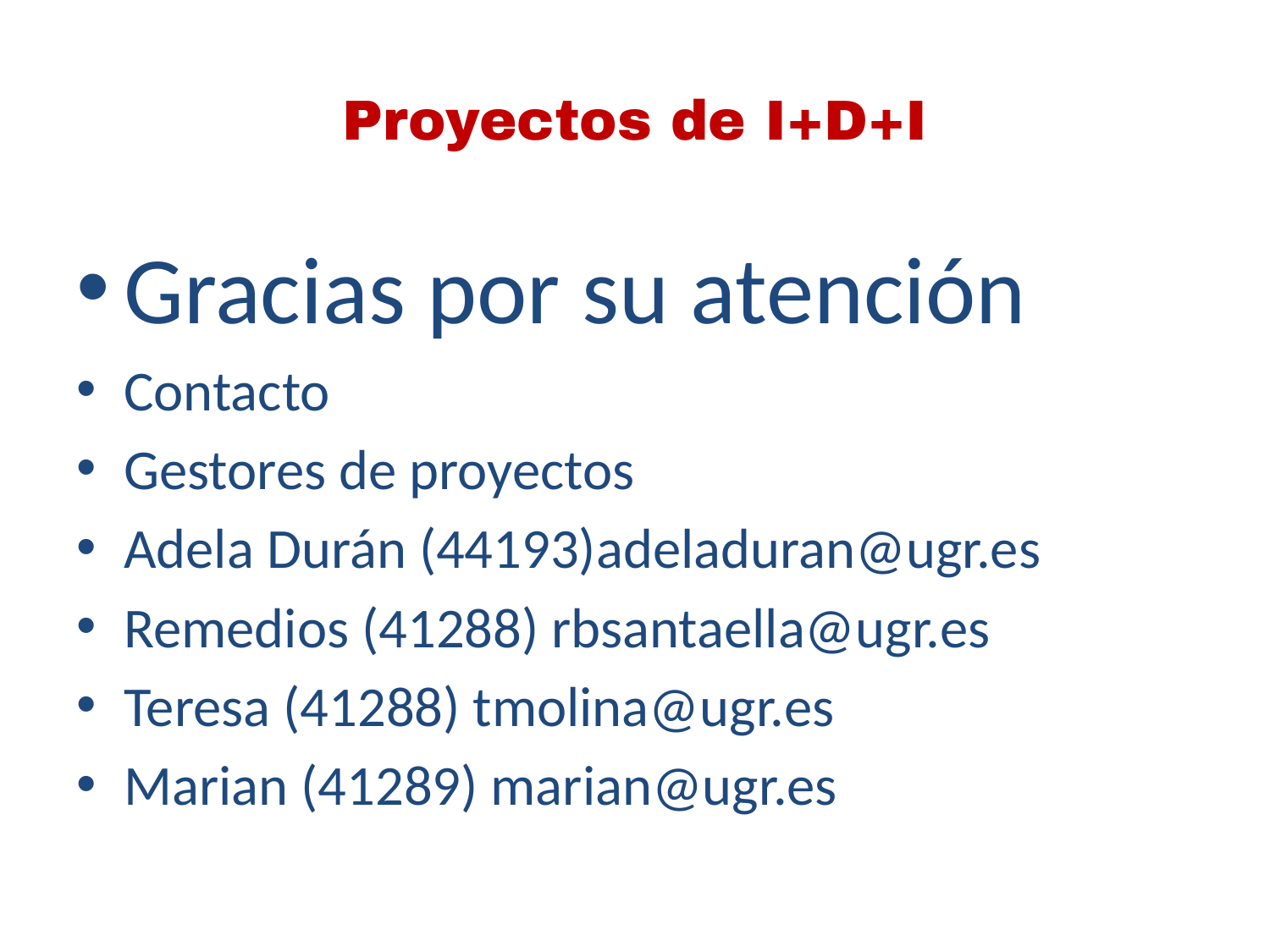

# Proyectos de I+D+I
Gracias por su atención
Contacto
Gestores de proyectos
Adela Durán (44193)adeladuran@ugr.es
Remedios (41288) rbsantaella@ugr.es
Teresa (41288) tmolina@ugr.es
Marian (41289) marian@ugr.es